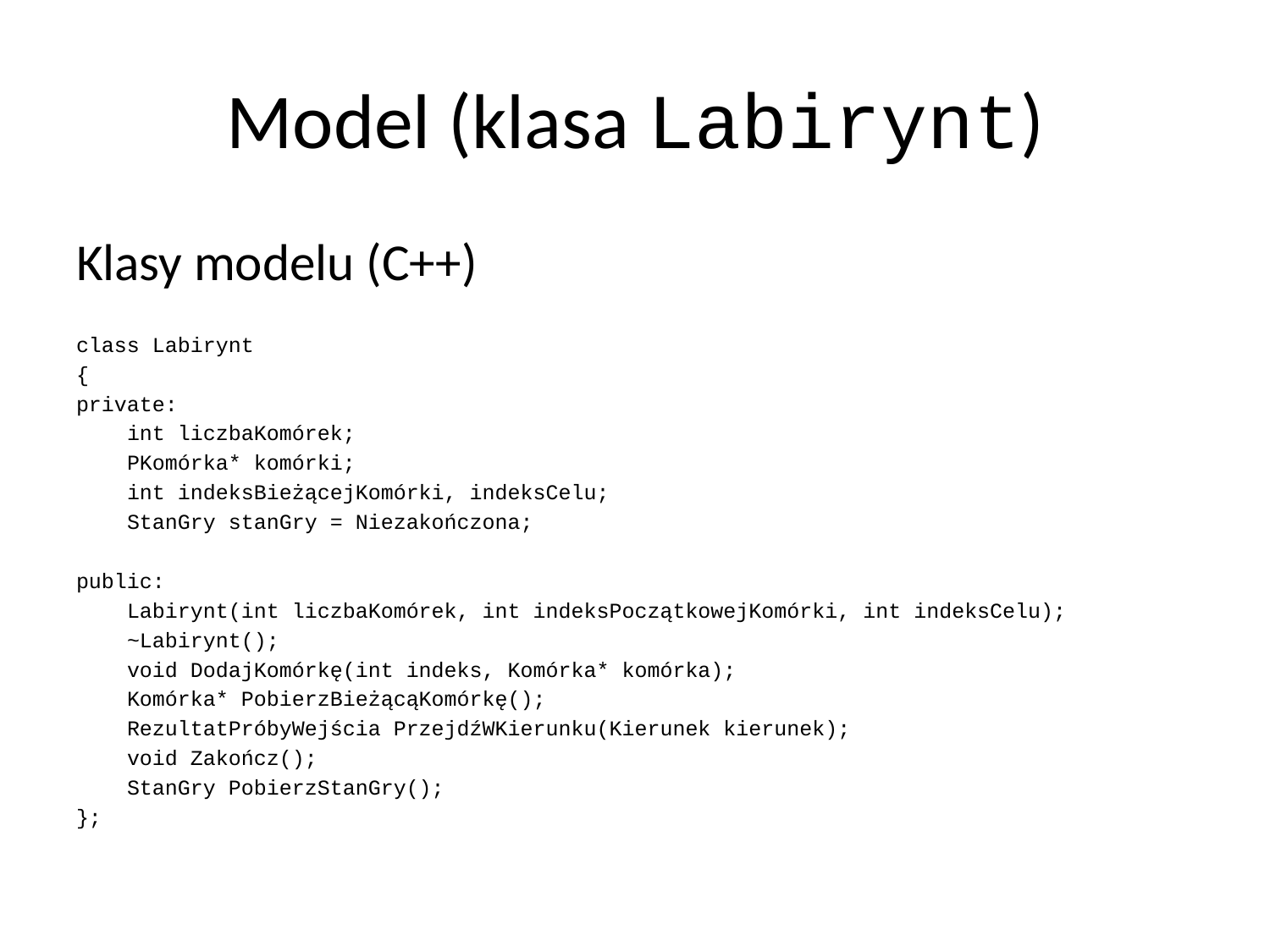

# Model (klasa Labirynt)
Klasy modelu (C++)

class Labirynt
{
private:
    int liczbaKomórek;
    PKomórka* komórki;
    int indeksBieżącejKomórki, indeksCelu;
    StanGry stanGry = Niezakończona;

public:
    Labirynt(int liczbaKomórek, int indeksPoczątkowejKomórki, int indeksCelu);
    ~Labirynt();
    void DodajKomórkę(int indeks, Komórka* komórka);
    Komórka* PobierzBieżącąKomórkę();
    RezultatPróbyWejścia PrzejdźWKierunku(Kierunek kierunek);
    void Zakończ();
    StanGry PobierzStanGry();
};